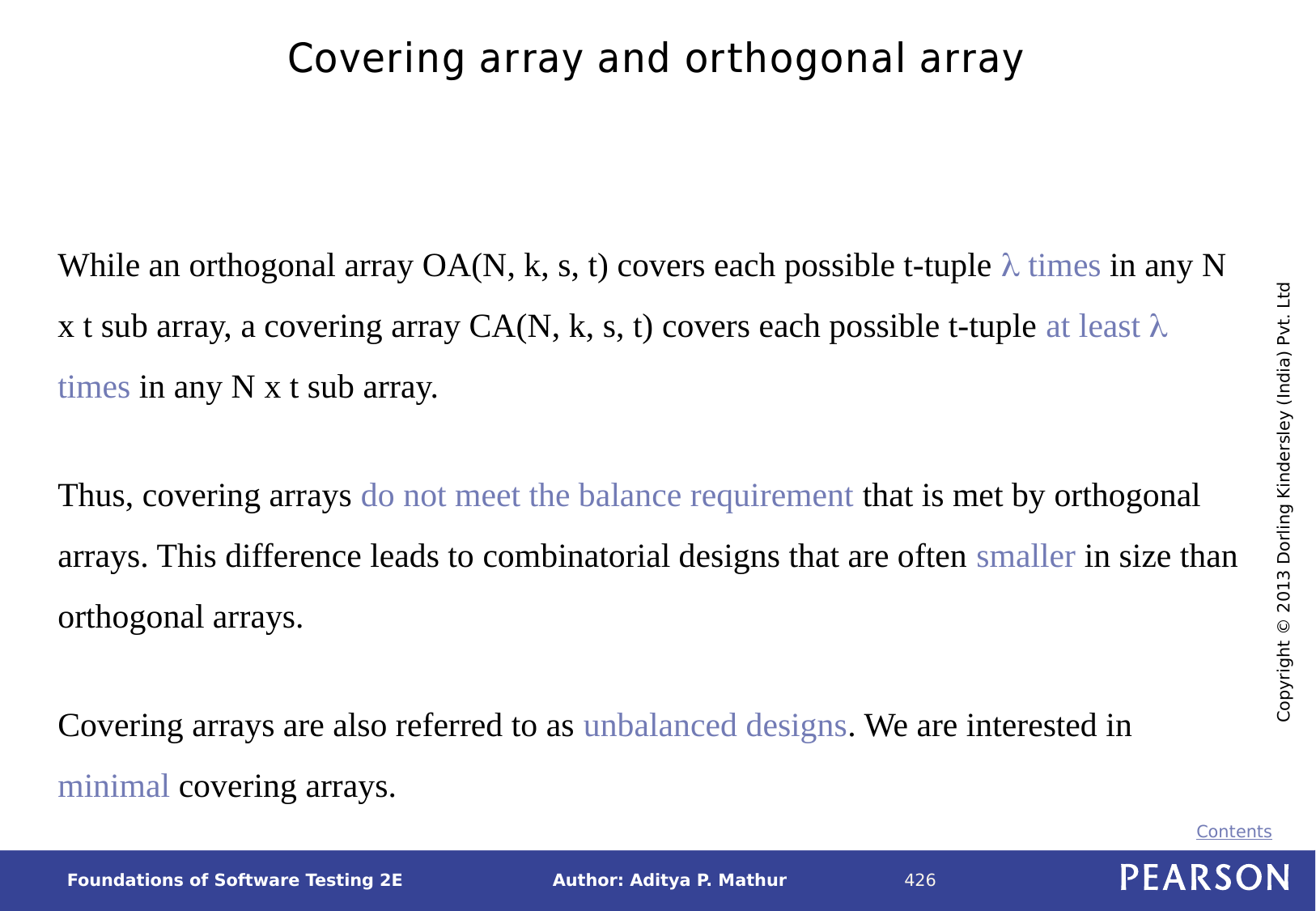

# Covering array and orthogonal array
While an orthogonal array OA(N, k, s, t) covers each possible t-tuple λ times in any N x t sub array, a covering array CA(N, k, s, t) covers each possible t-tuple at least λ times in any N x t sub array.
Thus, covering arrays do not meet the balance requirement that is met by orthogonal arrays. This difference leads to combinatorial designs that are often smaller in size than orthogonal arrays.
Covering arrays are also referred to as unbalanced designs. We are interested in minimal covering arrays.